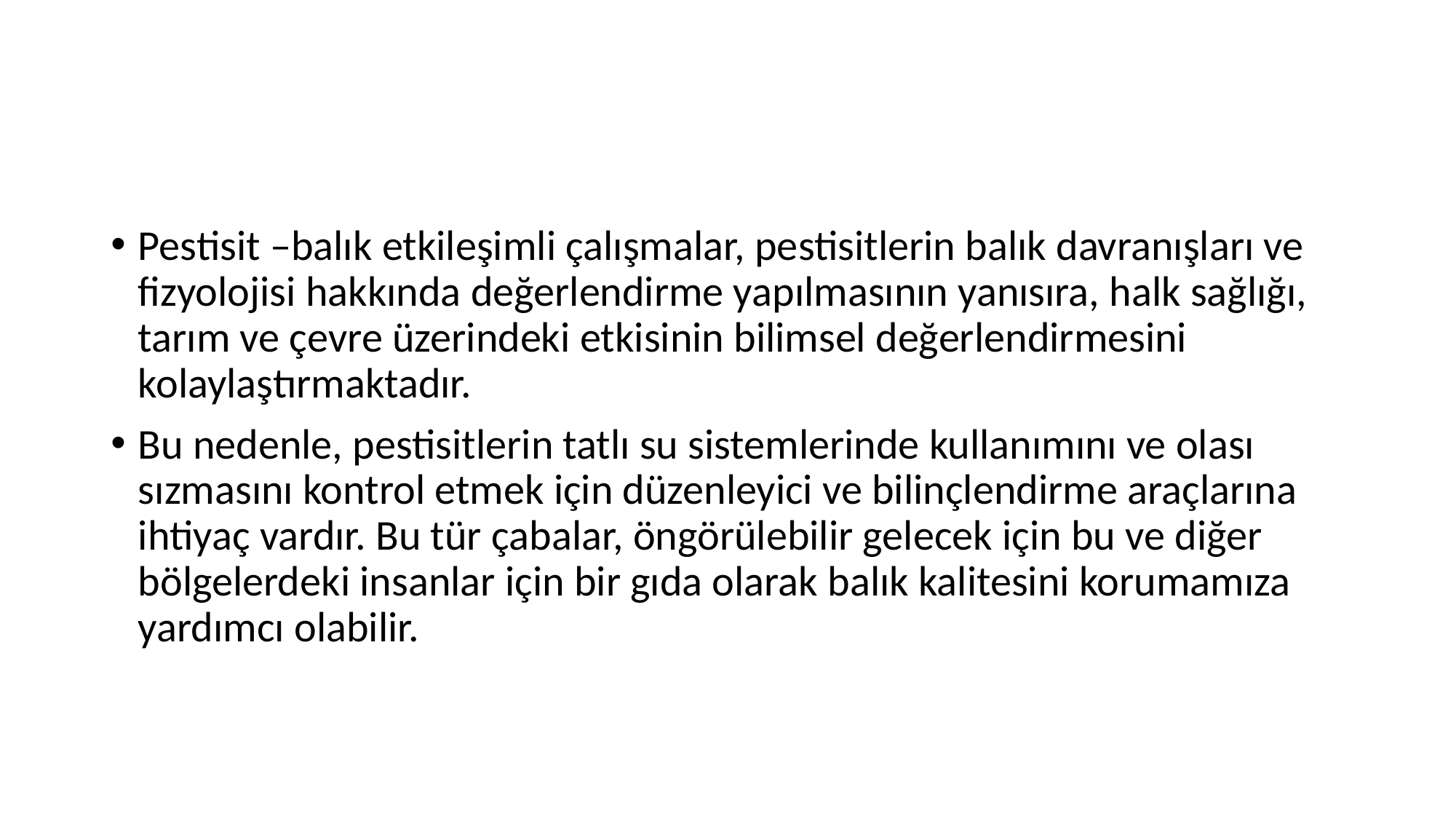

#
Pestisit –balık etkileşimli çalışmalar, pestisitlerin balık davranışları ve fizyolojisi hakkında değerlendirme yapılmasının yanısıra, halk sağlığı, tarım ve çevre üzerindeki etkisinin bilimsel değerlendirmesini kolaylaştırmaktadır.
Bu nedenle, pestisitlerin tatlı su sistemlerinde kullanımını ve olası sızmasını kontrol etmek için düzenleyici ve bilinçlendirme araçlarına ihtiyaç vardır. Bu tür çabalar, öngörülebilir gelecek için bu ve diğer bölgelerdeki insanlar için bir gıda olarak balık kalitesini korumamıza yardımcı olabilir.